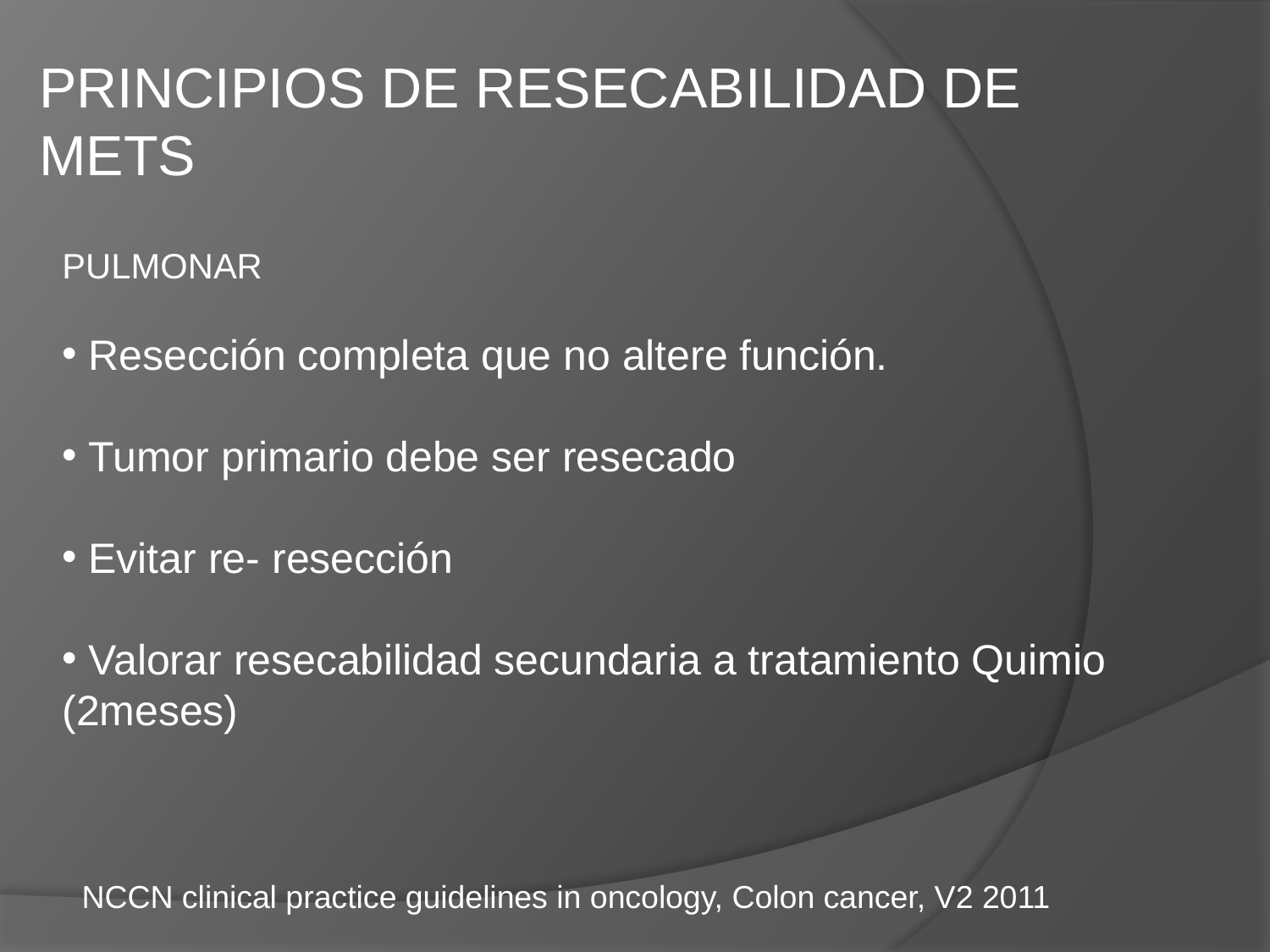

PRINCIPIOS DE RESECABILIDAD DE METS

PULMONAR

 Resección completa que no altere función.

 Tumor primario debe ser resecado

 Evitar re- resección

 Valorar resecabilidad secundaria a tratamiento Quimio (2meses)

NCCN clinical practice guidelines in oncology, Colon cancer, V2 2011